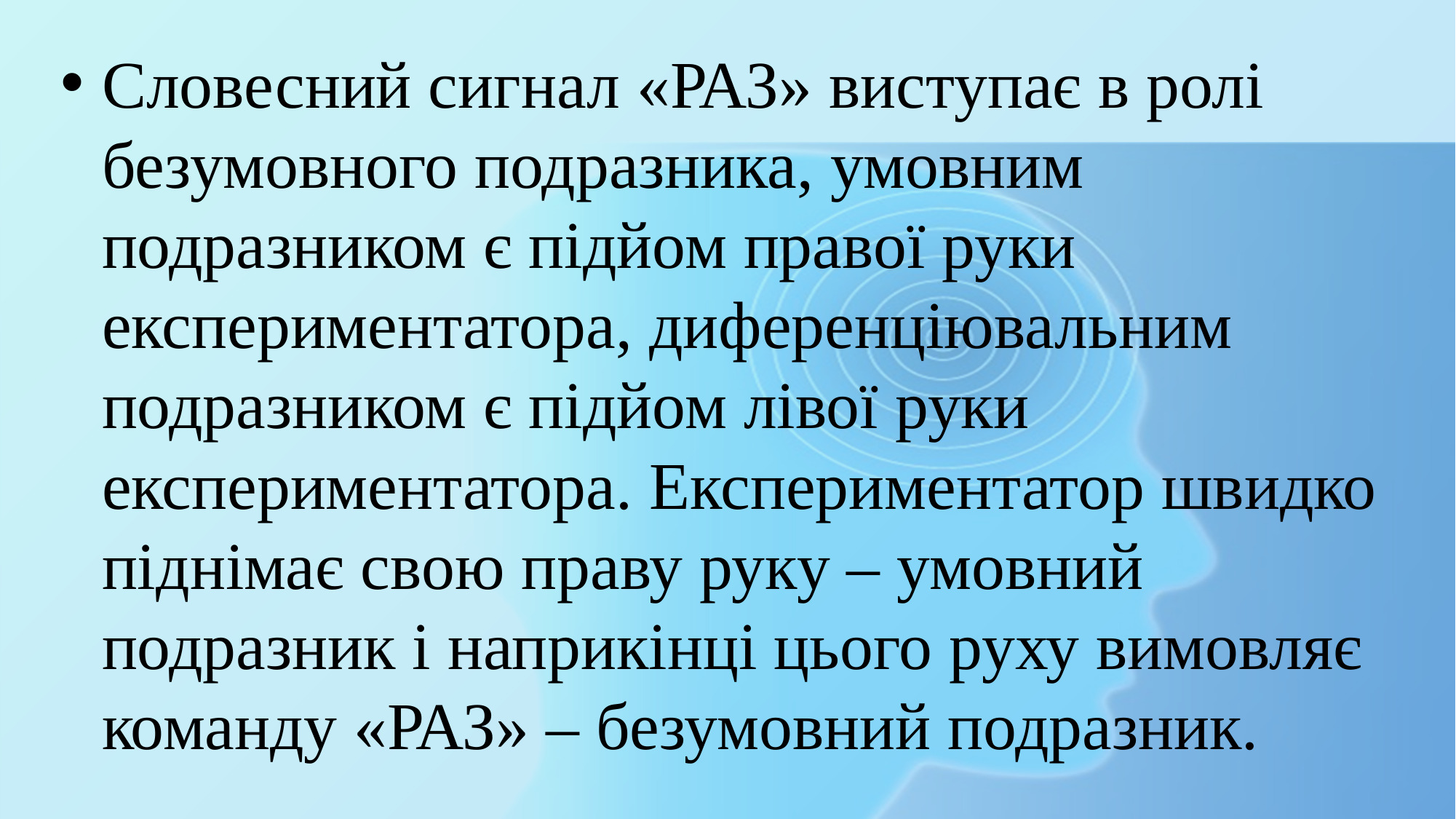

Словесний сигнал «РАЗ» виступає в ролі безумовного подразника, умовним подразником є підйом правої руки експериментатора, диференціювальним подразником є підйом лівої руки експериментатора. Експериментатор швидко піднімає свою праву руку – умовний подразник і наприкінці цього руху вимовляє команду «РАЗ» – безумовний подразник.